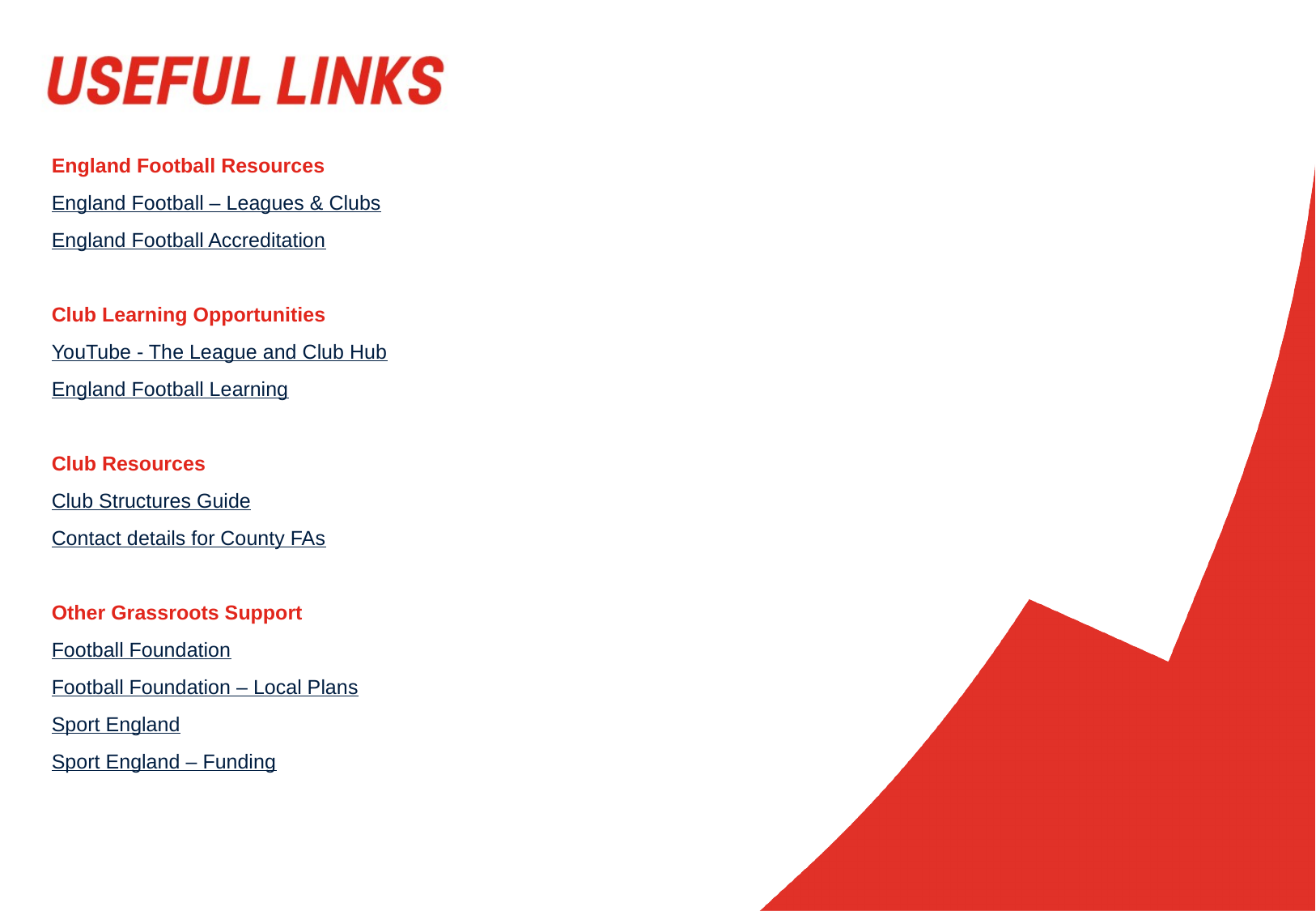

England Football Resources
England Football – Leagues & Clubs
England Football Accreditation

Club Learning Opportunities
YouTube - The League and Club Hub
England Football Learning

Club Resources
Club Structures Guide
Contact details for County FAs

Other Grassroots Support
Football Foundation
Football Foundation – Local Plans
Sport England
Sport England – Funding